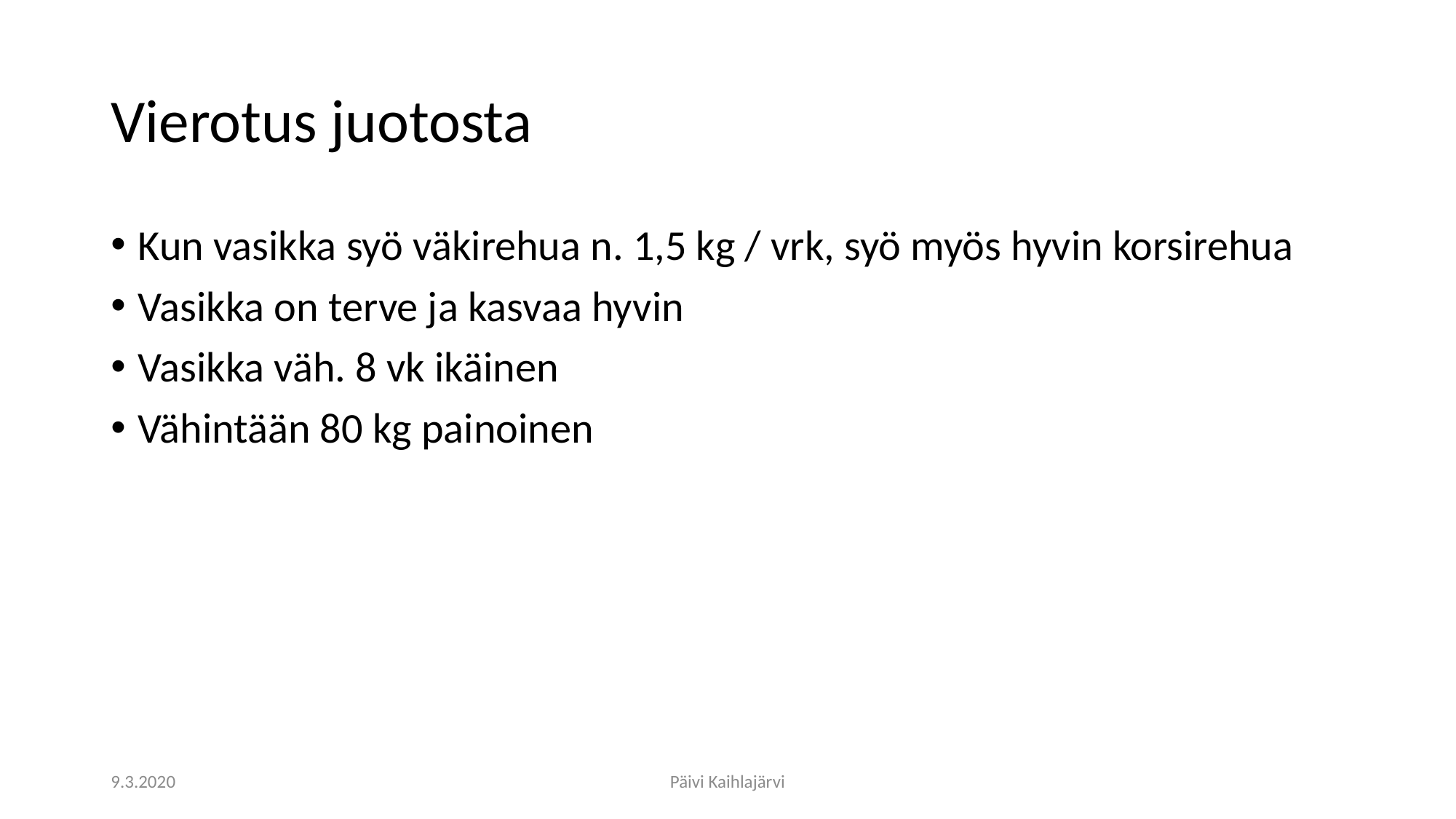

# Vierotus juotosta
Kun vasikka syö väkirehua n. 1,5 kg / vrk, syö myös hyvin korsirehua
Vasikka on terve ja kasvaa hyvin
Vasikka väh. 8 vk ikäinen
Vähintään 80 kg painoinen
9.3.2020
Päivi Kaihlajärvi